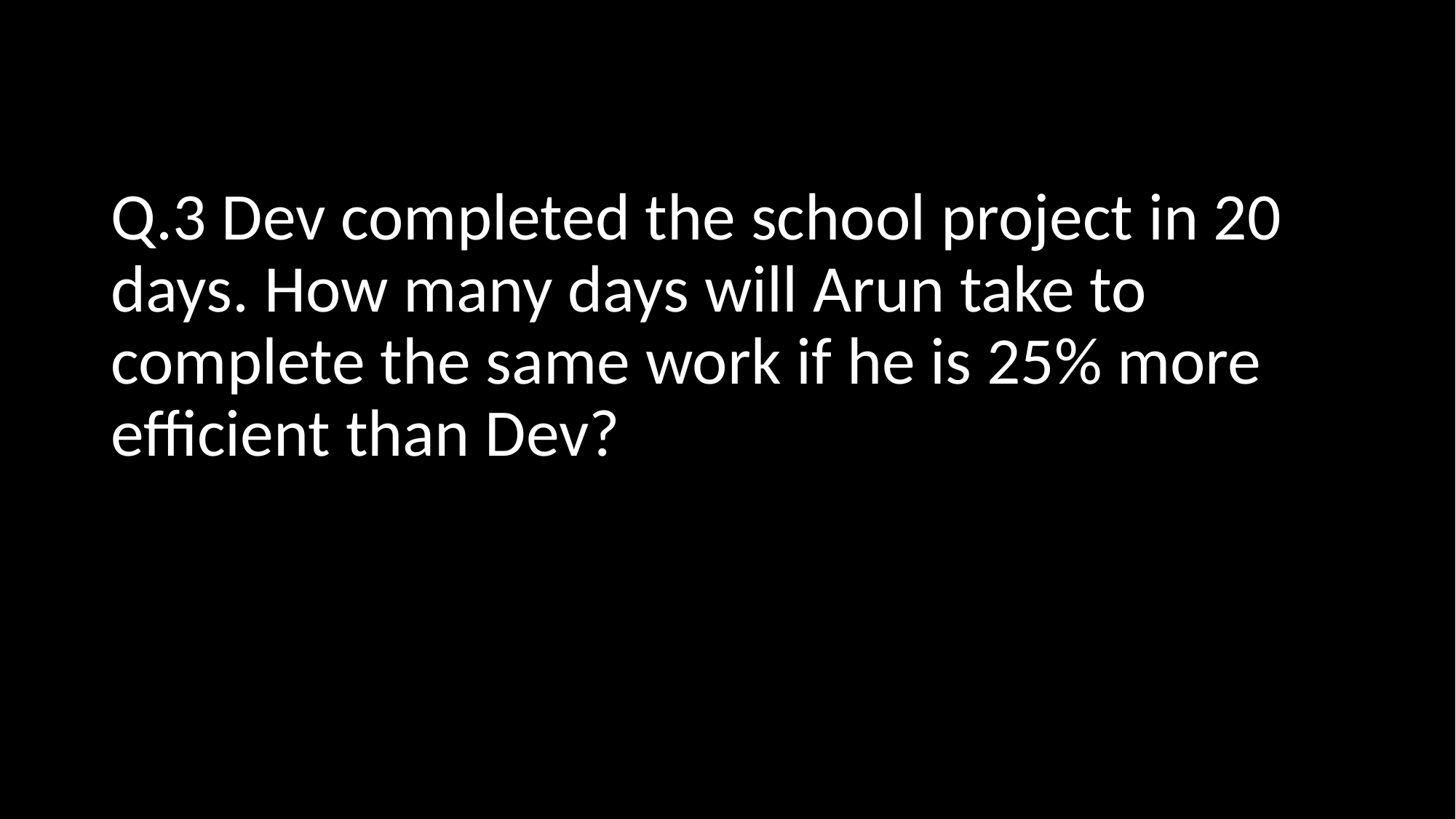

# Q.3 Dev completed the school project in 20 days. How many days will Arun take to complete the same work if he is 25% more efficient than Dev?